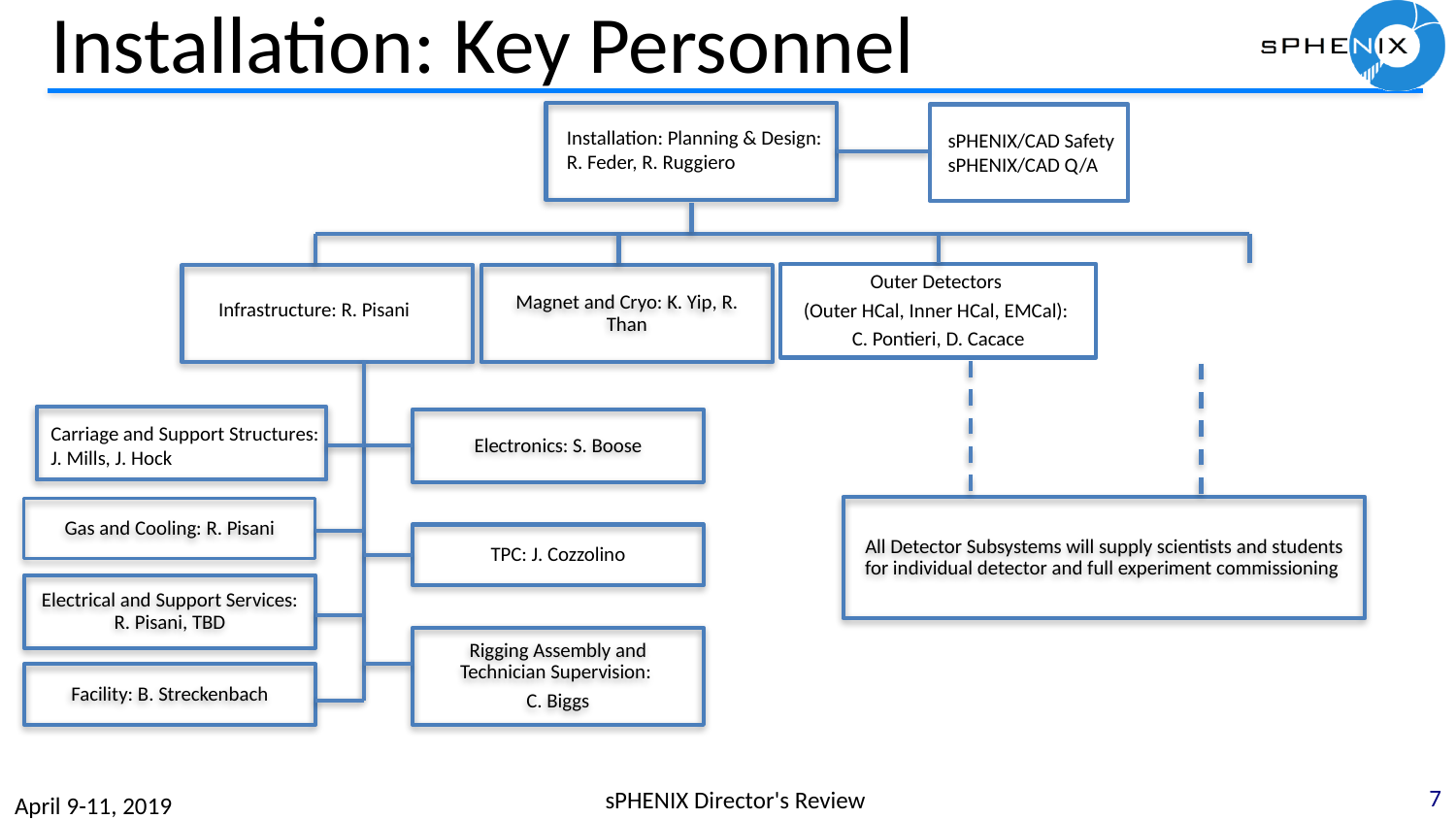

# Installation: Key Personnel

Installation: Planning & Design: R. Feder, R. Ruggiero

sPHENIX/CAD Safety
sPHENIX/CAD Q/A

Inner Detectors (INTT, MVTX, MBD): D. Cacace, W Sondheim

Outer Detectors
(Outer HCal, Inner HCal, EMCal):
C. Pontieri, D. Cacace

Infrastructure: R. Pisani
Magnet and Cryo: K. Yip, R. Than

Carriage and Support Structures: J. Mills, J. Hock

Electronics: S. Boose
All Detector Subsystems will supply scientists and students for individual detector and full experiment commissioning
Gas and Cooling: R. Pisani

TPC: J. Cozzolino
Electrical and Support Services: R. Pisani, TBD
Rigging Assembly and Technician Supervision:
C. Biggs
Facility: B. Streckenbach
7
sPHENIX Director's Review
April 9-11, 2019